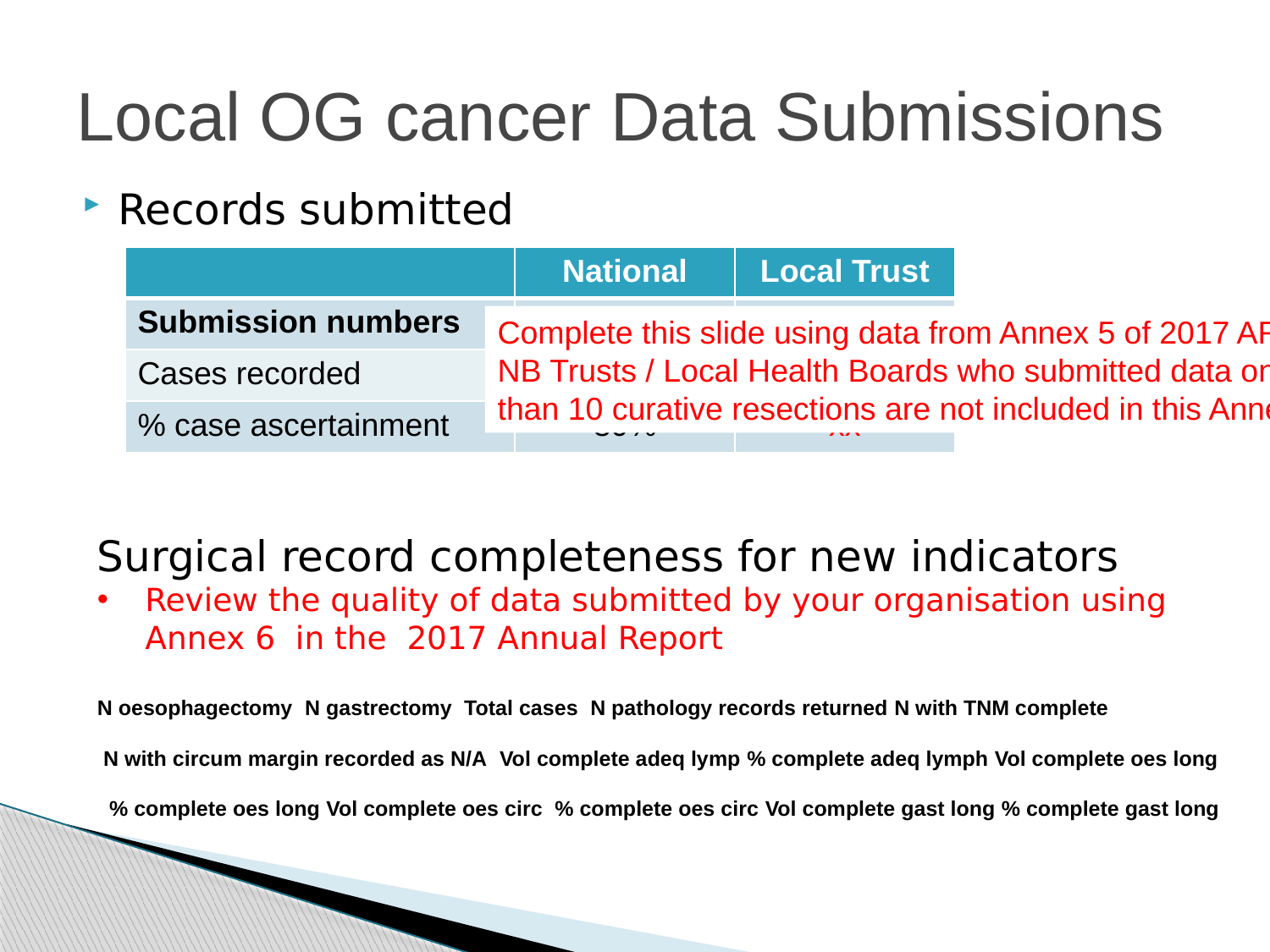

# Local OG cancer Data Submissions
Records submitted

|  | National | Local Trust |
| --- | --- | --- |
| Submission numbers |  |  |
| Cases recorded | 21242 | xx |
| % case ascertainment | 80% | xx |
Complete this slide using data from Annex 5 of 2017 AR
NB Trusts / Local Health Boards who submitted data on less than 10 curative resections are not included in this Annex.
Surgical record completeness for new indicators
Review the quality of data submitted by your organisation using Annex 6  in the  2017 Annual Report

N oesophagectomy  N gastrectomy  Total cases  N pathology records returned N with TNM complete

 N with circum margin recorded as N/A  Vol complete adeq lymp % complete adeq lymph Vol complete oes long

  % complete oes long Vol complete oes circ  % complete oes circ Vol complete gast long % complete gast long